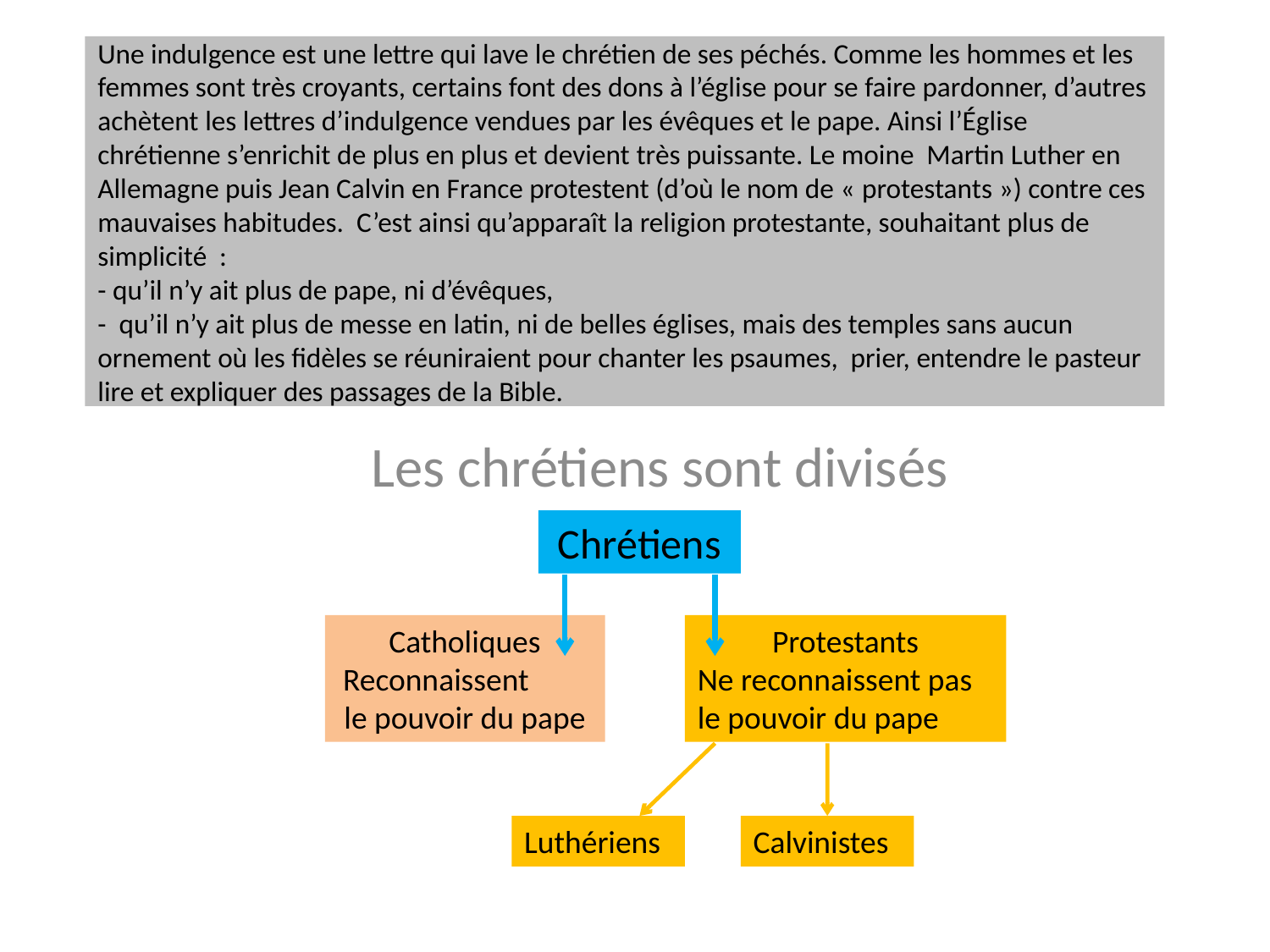

# Une indulgence est une lettre qui lave le chrétien de ses péchés. Comme les hommes et les femmes sont très croyants, certains font des dons à l’église pour se faire pardonner, d’autres achètent les lettres d’indulgence vendues par les évêques et le pape. Ainsi l’Église chrétienne s’enrichit de plus en plus et devient très puissante. Le moine  Martin Luther en Allemagne puis Jean Calvin en France protestent (d’où le nom de « protestants ») contre ces mauvaises habitudes.  C’est ainsi qu’apparaît la religion protestante, souhaitant plus de simplicité  : - qu’il n’y ait plus de pape, ni d’évêques, -  qu’il n’y ait plus de messe en latin, ni de belles églises, mais des temples sans aucun ornement où les fidèles se réuniraient pour chanter les psaumes,  prier, entendre le pasteur lire et expliquer des passages de la Bible.
Les chrétiens sont divisés
Chrétiens
Catholiques
Reconnaissent         le pouvoir du pape
Protestants
Ne reconnaissent pas le pouvoir du pape
Luthériens
Calvinistes